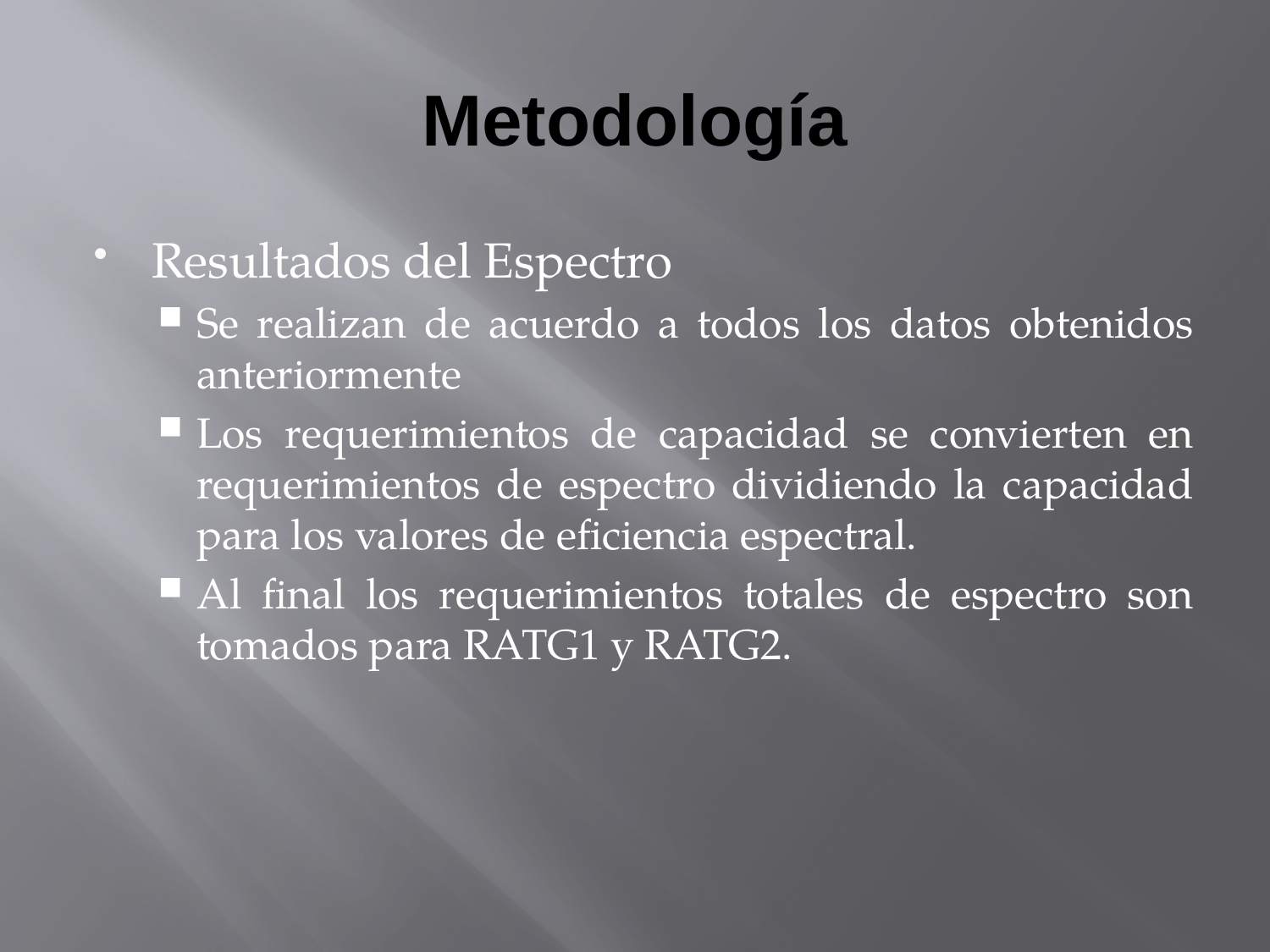

# Metodología
Resultados del Espectro
Se realizan de acuerdo a todos los datos obtenidos anteriormente
Los requerimientos de capacidad se convierten en requerimientos de espectro dividiendo la capacidad para los valores de eficiencia espectral.
Al final los requerimientos totales de espectro son tomados para RATG1 y RATG2.